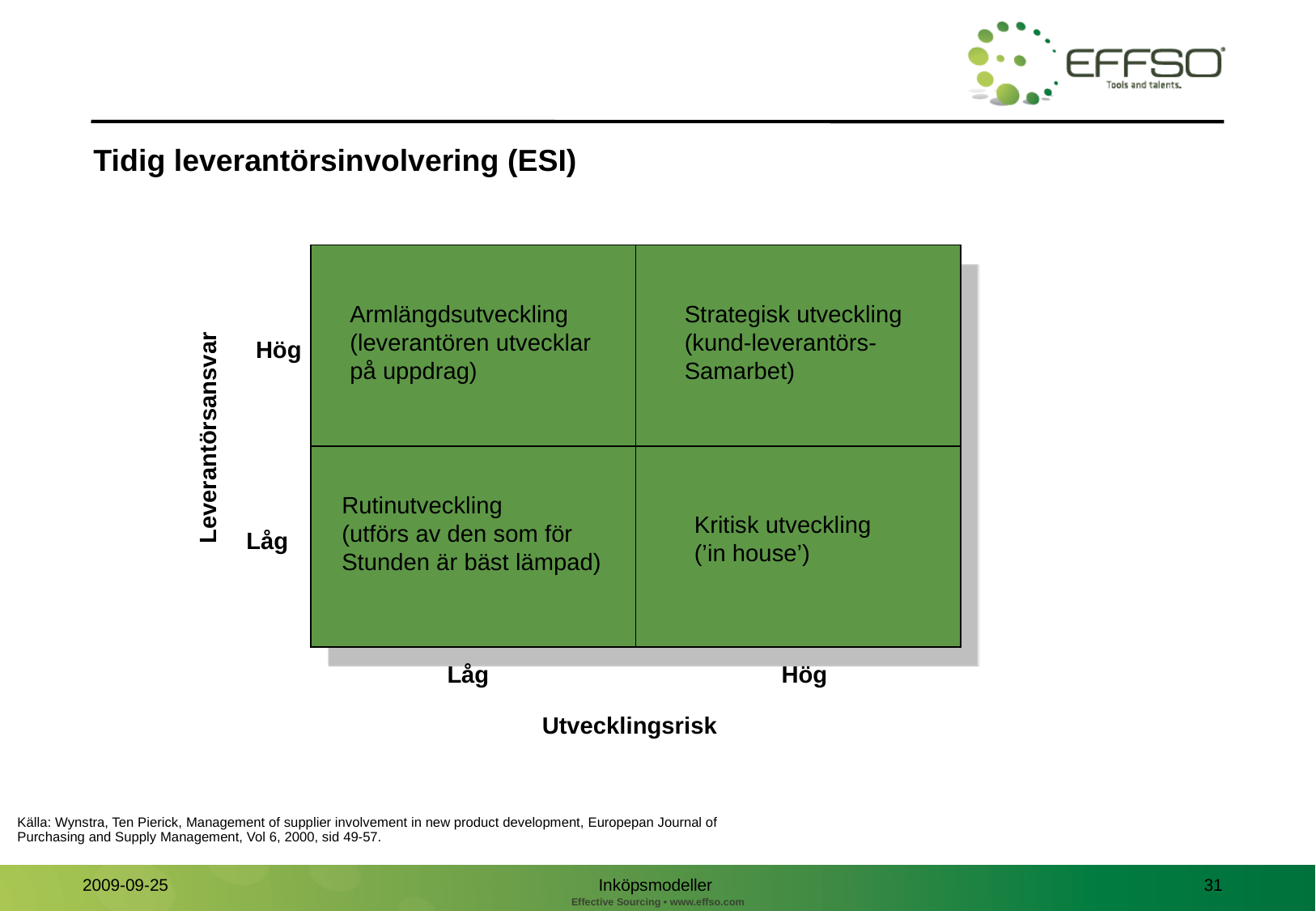

Tidig leverantörsinvolvering (ESI)‏

Armlängdsutveckling
(leverantören utvecklar
på uppdrag)‏
Strategisk utveckling
(kund-leverantörs-
Samarbet)‏
Hög
Leverantörsansvar

Rutinutveckling
(utförs av den som för
Stunden är bäst lämpad)‏
Kritisk utveckling
(’in house’)‏
Låg
Låg
Hög
Utvecklingsrisk
Källa: Wynstra, Ten Pierick, Management of supplier involvement in new product development, Europepan Journal of
Purchasing and Supply Management, Vol 6, 2000, sid 49-57.
Inköpsmodeller
31
2009-09-25